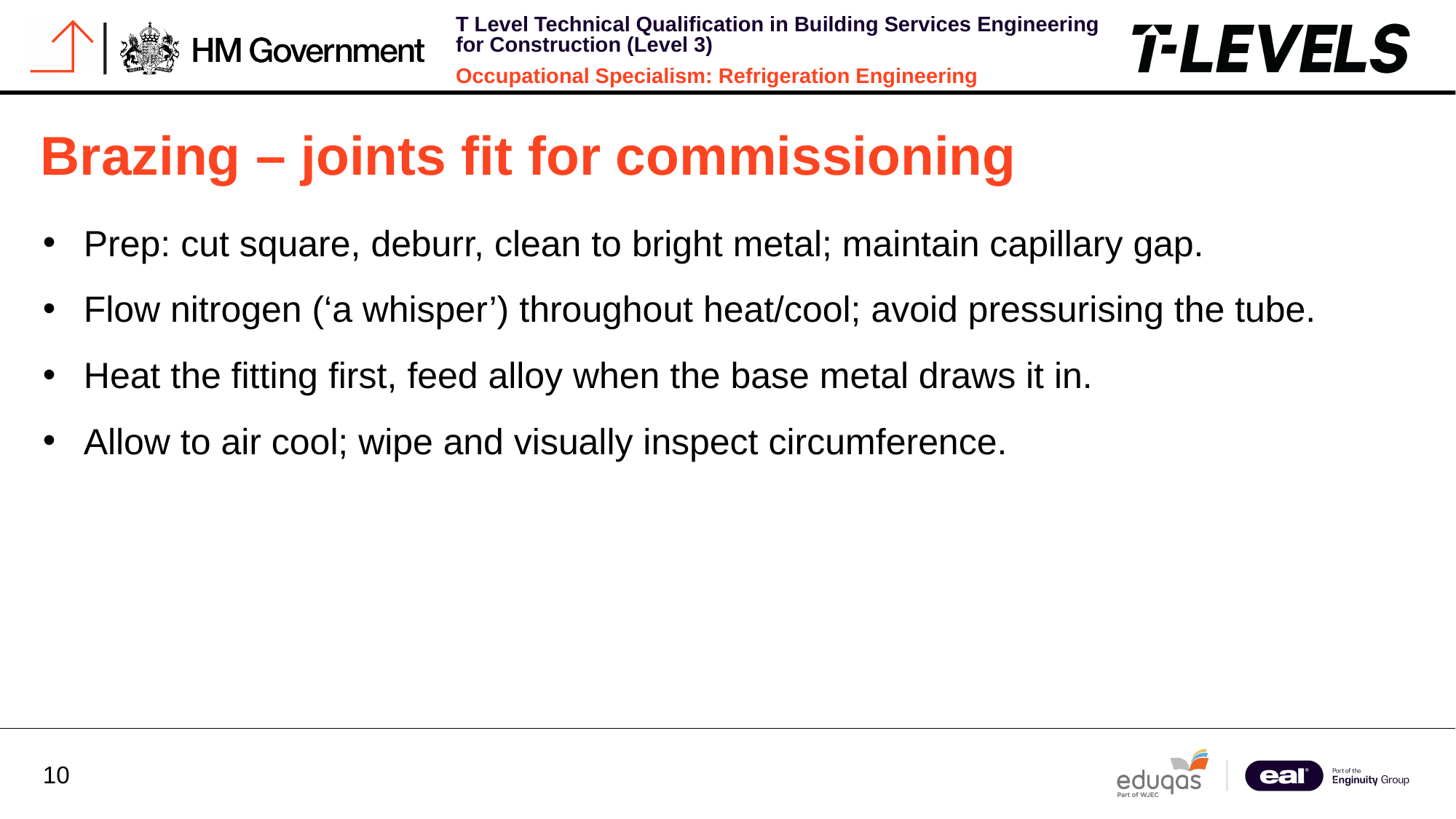

# Brazing – joints fit for commissioning
Prep: cut square, deburr, clean to bright metal; maintain capillary gap.
Flow nitrogen (‘a whisper’) throughout heat/cool; avoid pressurising the tube.
Heat the fitting first, feed alloy when the base metal draws it in.
Allow to air cool; wipe and visually inspect circumference.